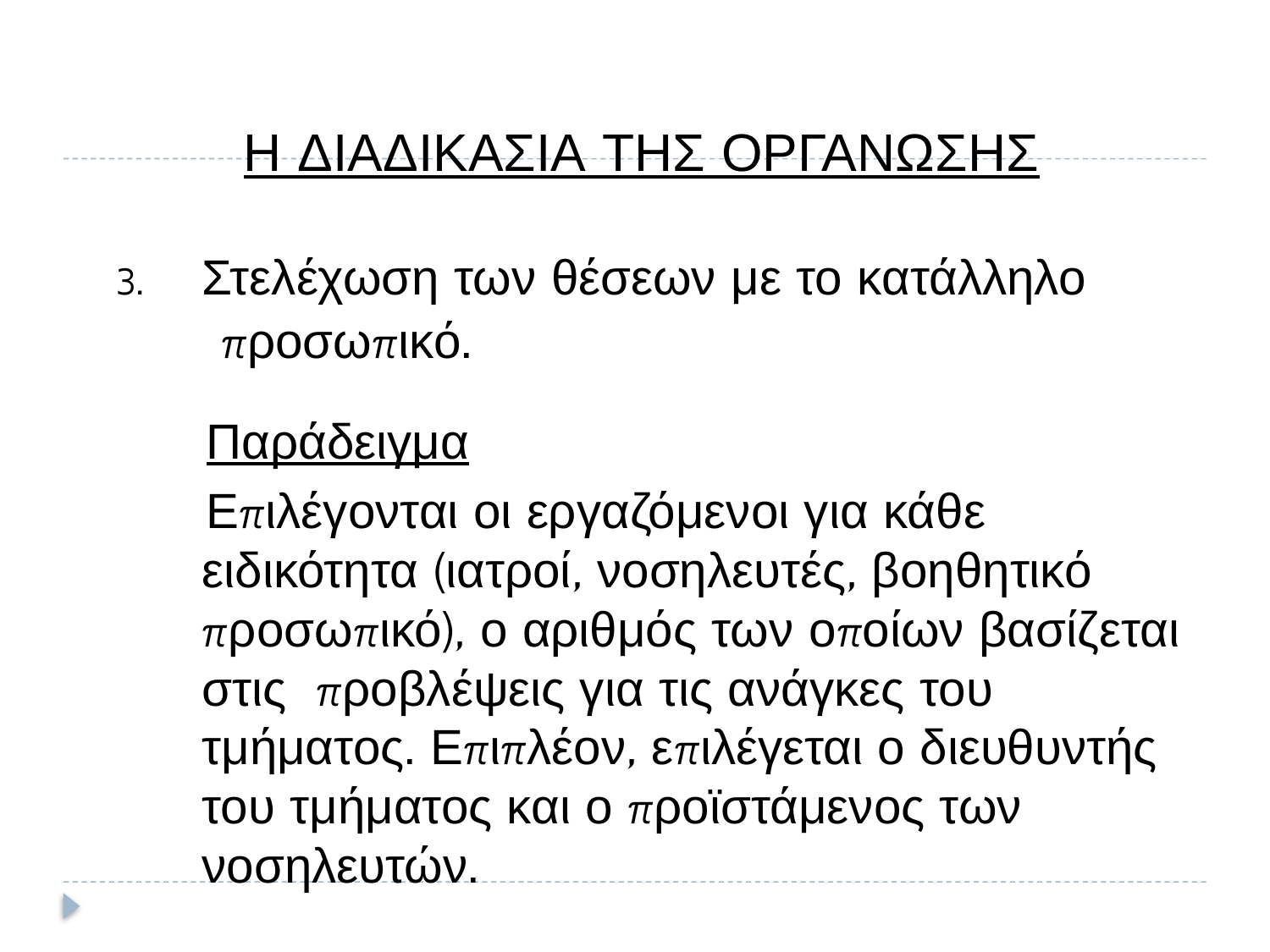

# Η ΔΙΑΔΙΚΑΣΙΑ ΤΗΣ ΟΡΓΑΝΩΣΗΣ
Στελέχωση των θέσεων με το κατάλληλο
       προσωπικό.
      Παράδειγμα
      Επιλέγονται οι εργαζόμενοι για κάθε ειδικότητα (ιατροί, νοσηλευτές, βοηθητικό προσωπικό), ο αριθμός των οποίων βασίζεται στις  προβλέψεις για τις ανάγκες του τμήματος. Επιπλέον, επιλέγεται ο διευθυντής του τμήματος και ο προϊστάμενος των νοσηλευτών.